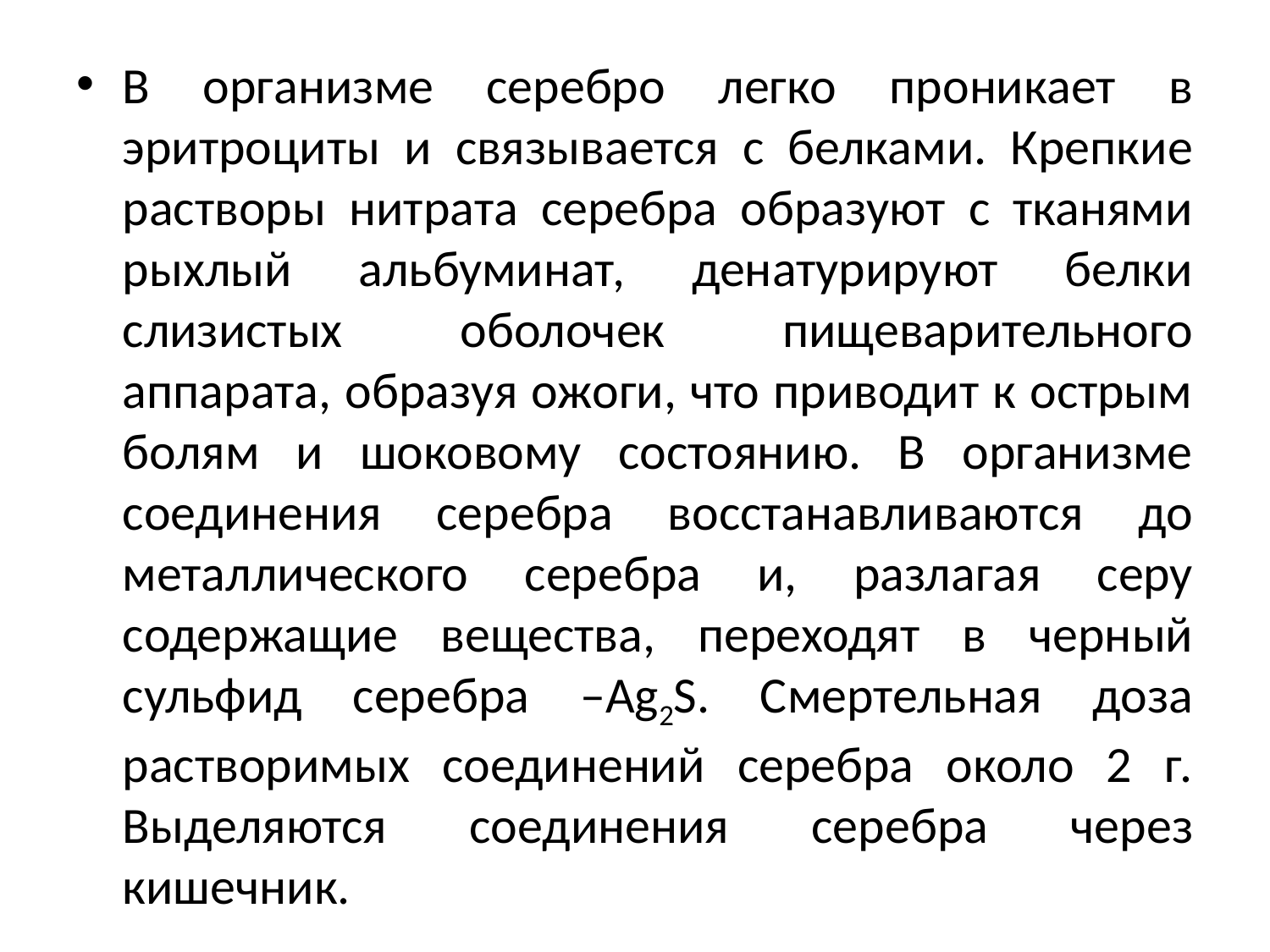

В организме серебро легко проникает в эритроциты и связывается с белками. Крепкие растворы нитрата серебра образуют с тканями рыхлый альбуминат, денатурируют белки слизистых оболочек пищеварительного аппарата, образуя ожоги, что приводит к острым болям и шоковому состоянию. В организме соединения серебра восстанавливаются до металлического серебра и, разлагая серу содержащие вещества, переходят в черный сульфид серебра –Ag2S. Смертельная доза растворимых соединений серебра около 2 г. Выделяются соединения серебра через кишечник.